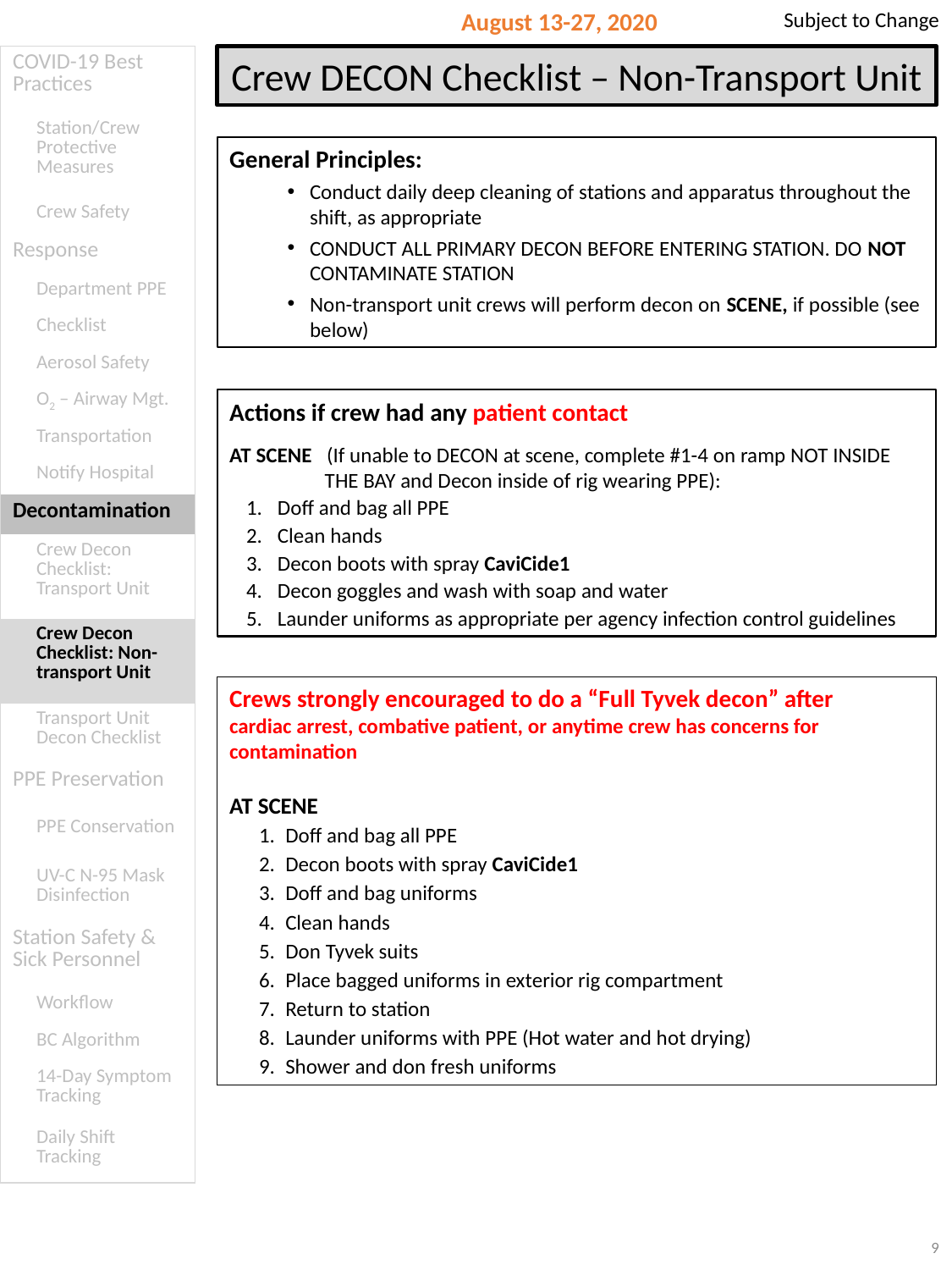

Subject to Change
August 13-27, 2020

| COVID-19 Best Practices |
| --- |
| Station/Crew Protective Measures |
| Crew Safety |
| Response |
| Department PPE |
| Checklist |
| Aerosol Safety |
| O2 – Airway Mgt. |
| Transportation |
| Notify Hospital |
| Decontamination |
| Crew Decon Checklist: Transport Unit |
| Crew Decon Checklist: Non-transport Unit |
| Transport Unit Decon Checklist |
| PPE Preservation |
| PPE Conservation |
| UV-C N-95 Mask Disinfection |
| Station Safety & Sick Personnel |
| Workflow |
| BC Algorithm |
| 14-Day Symptom Tracking |
| Daily Shift Tracking |
Crew DECON Checklist – Non-Transport Unit
General Principles:
Conduct daily deep cleaning of stations and apparatus throughout the shift, as appropriate
CONDUCT ALL PRIMARY DECON BEFORE ENTERING STATION. DO NOT CONTAMINATE STATION
Non-transport unit crews will perform decon on SCENE, if possible (see below)
Actions if crew had any patient contact
AT SCENE   (If unable to DECON at scene, complete #1-4 on ramp NOT INSIDE THE BAY and Decon inside of rig wearing PPE):
Doff and bag all PPE
Clean hands
Decon boots with spray CaviCide1
Decon goggles and wash with soap and water
Launder uniforms as appropriate per agency infection control guidelines
Crews strongly encouraged to do a “Full Tyvek decon” after
cardiac arrest, combative patient, or anytime crew has concerns for contamination

AT SCENE
Doff and bag all PPE
Decon boots with spray CaviCide1
Doff and bag uniforms
Clean hands
Don Tyvek suits
Place bagged uniforms in exterior rig compartment
Return to station
Launder uniforms with PPE (Hot water and hot drying)
Shower and don fresh uniforms
9